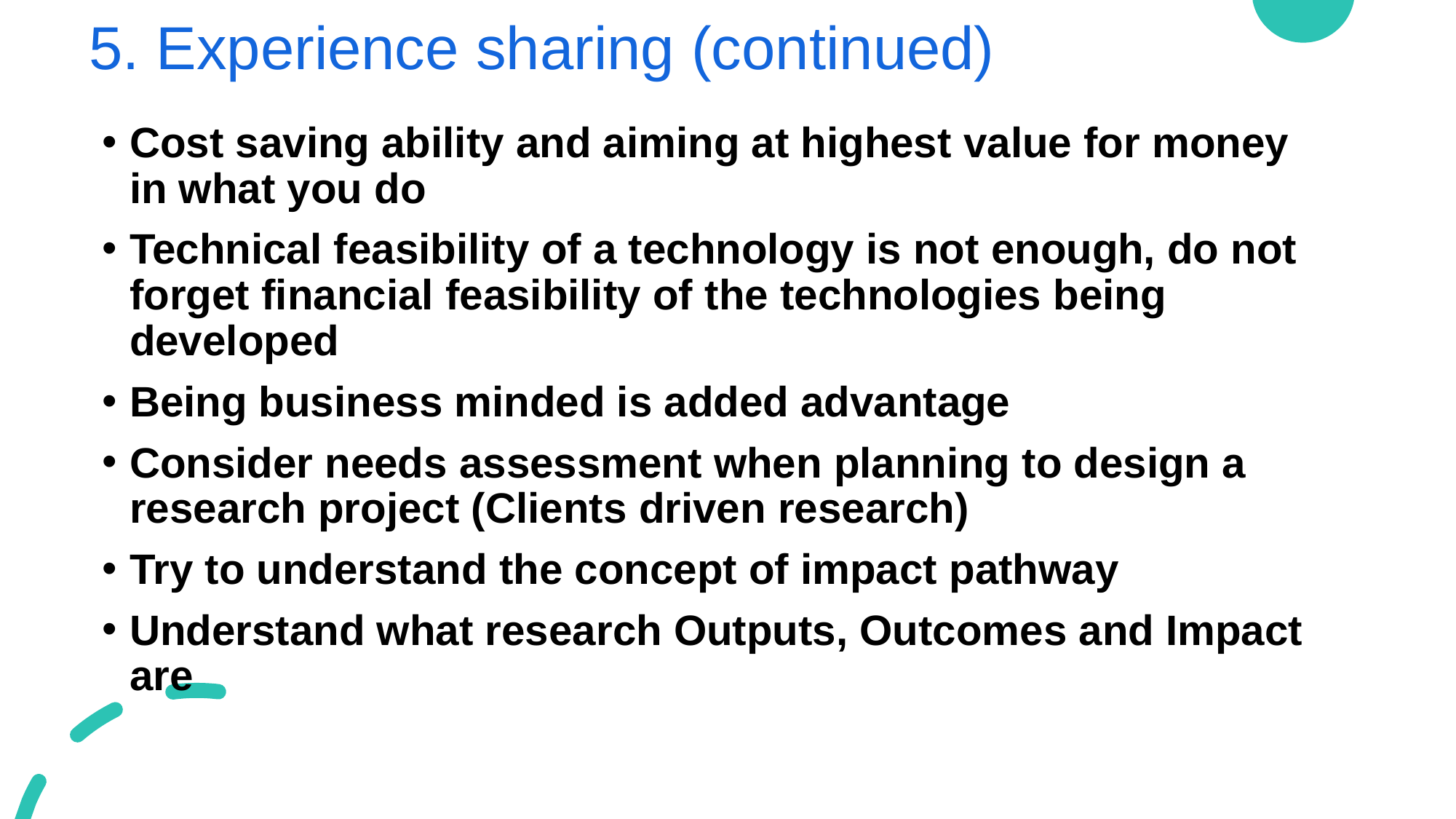

# 5. Experience sharing (continued)
Cost saving ability and aiming at highest value for money in what you do
Technical feasibility of a technology is not enough, do not forget financial feasibility of the technologies being developed
Being business minded is added advantage
Consider needs assessment when planning to design a research project (Clients driven research)
Try to understand the concept of impact pathway
Understand what research Outputs, Outcomes and Impact are